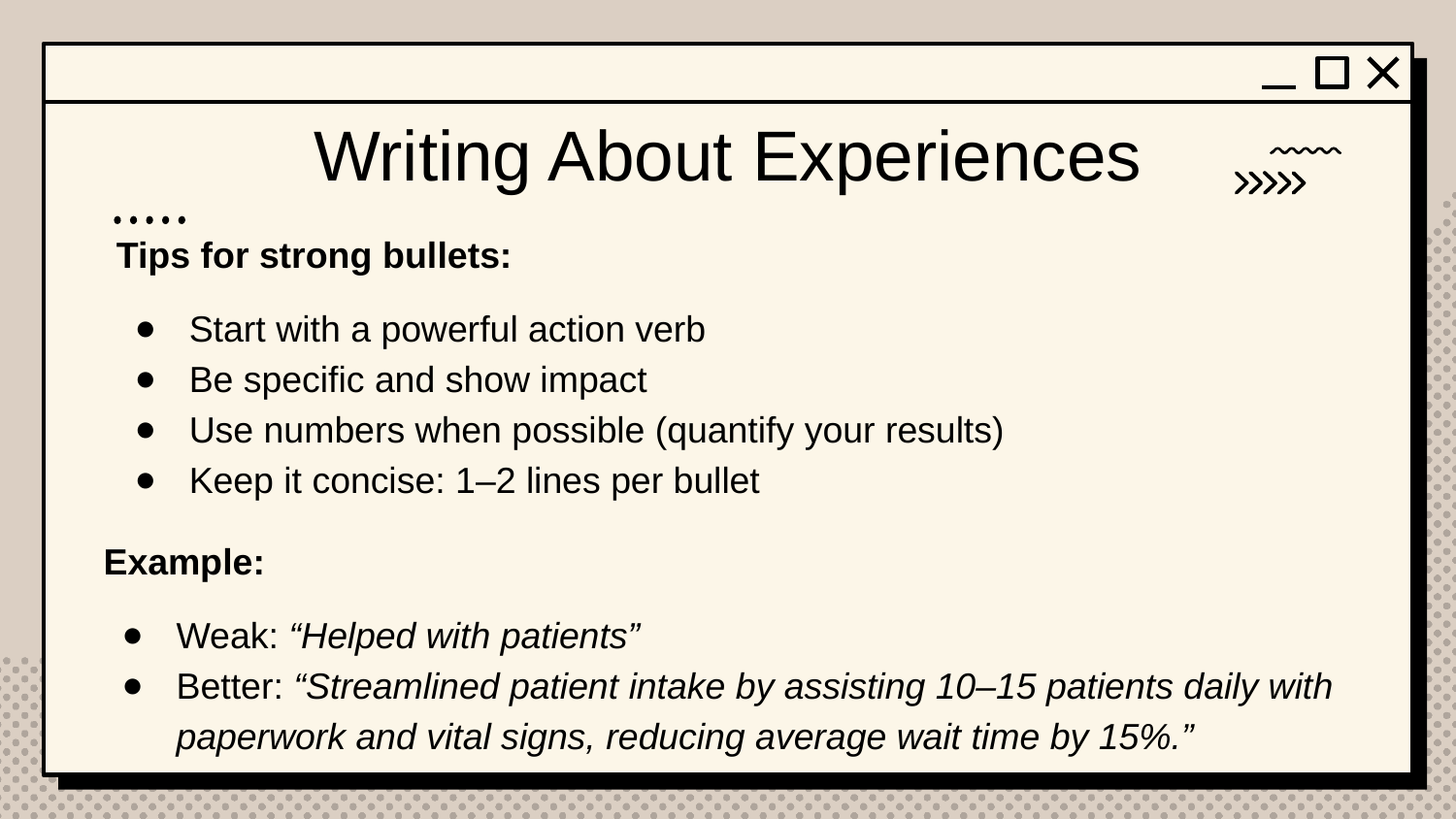

# Writing About Experiences

Tips for strong bullets:
Start with a powerful action verb
Be specific and show impact
Use numbers when possible (quantify your results)
Keep it concise: 1–2 lines per bullet

Example:
Weak: “Helped with patients”
Better: “Streamlined patient intake by assisting 10–15 patients daily with paperwork and vital signs, reducing average wait time by 15%.”